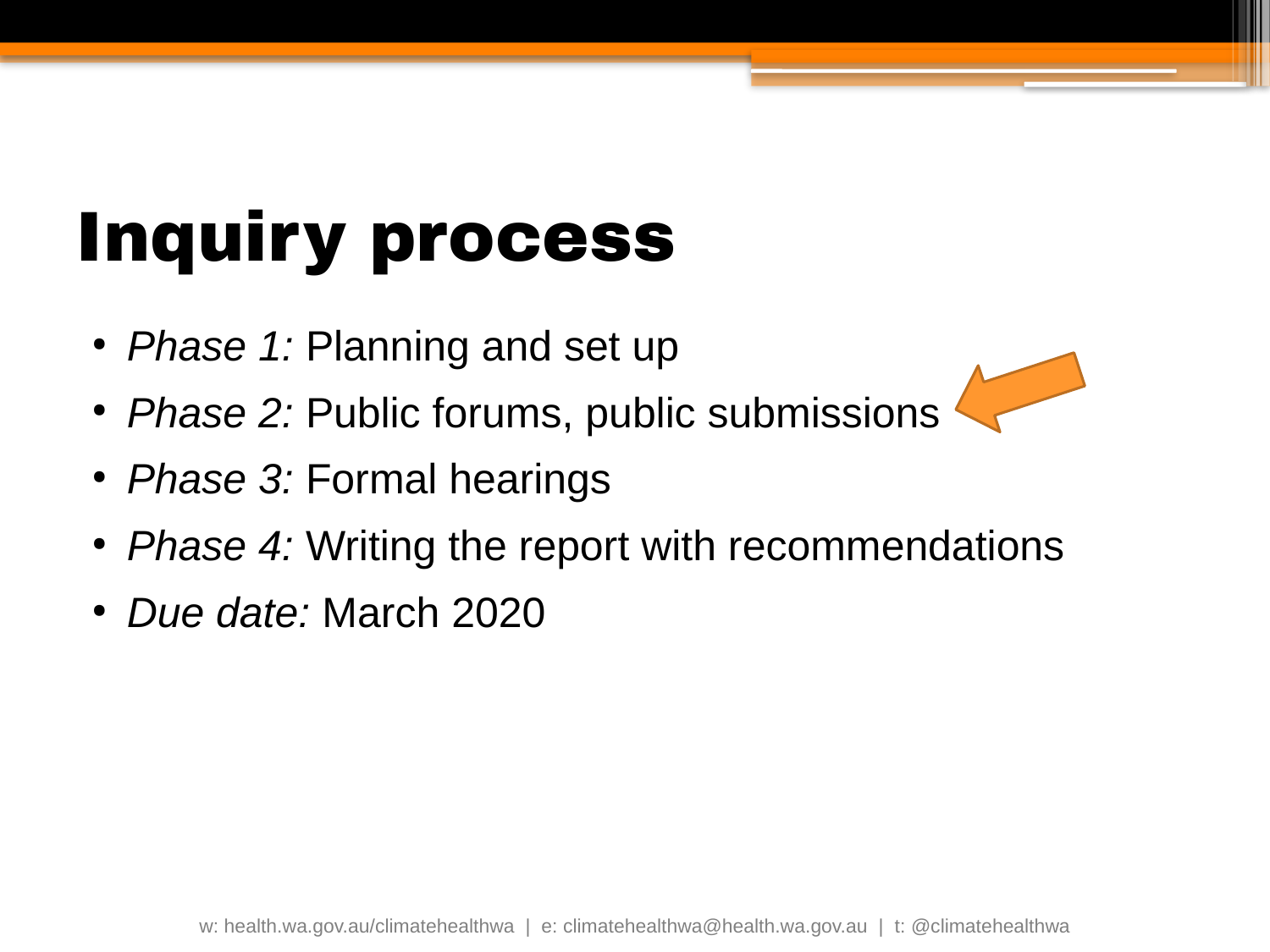

# Inquiry process
Phase 1: Planning and set up
Phase 2: Public forums, public submissions
Phase 3: Formal hearings
Phase 4: Writing the report with recommendations
Due date: March 2020

w: health.wa.gov.au/climatehealthwa  |  e: climatehealthwa@health.wa.gov.au  |  t: @climatehealthwa